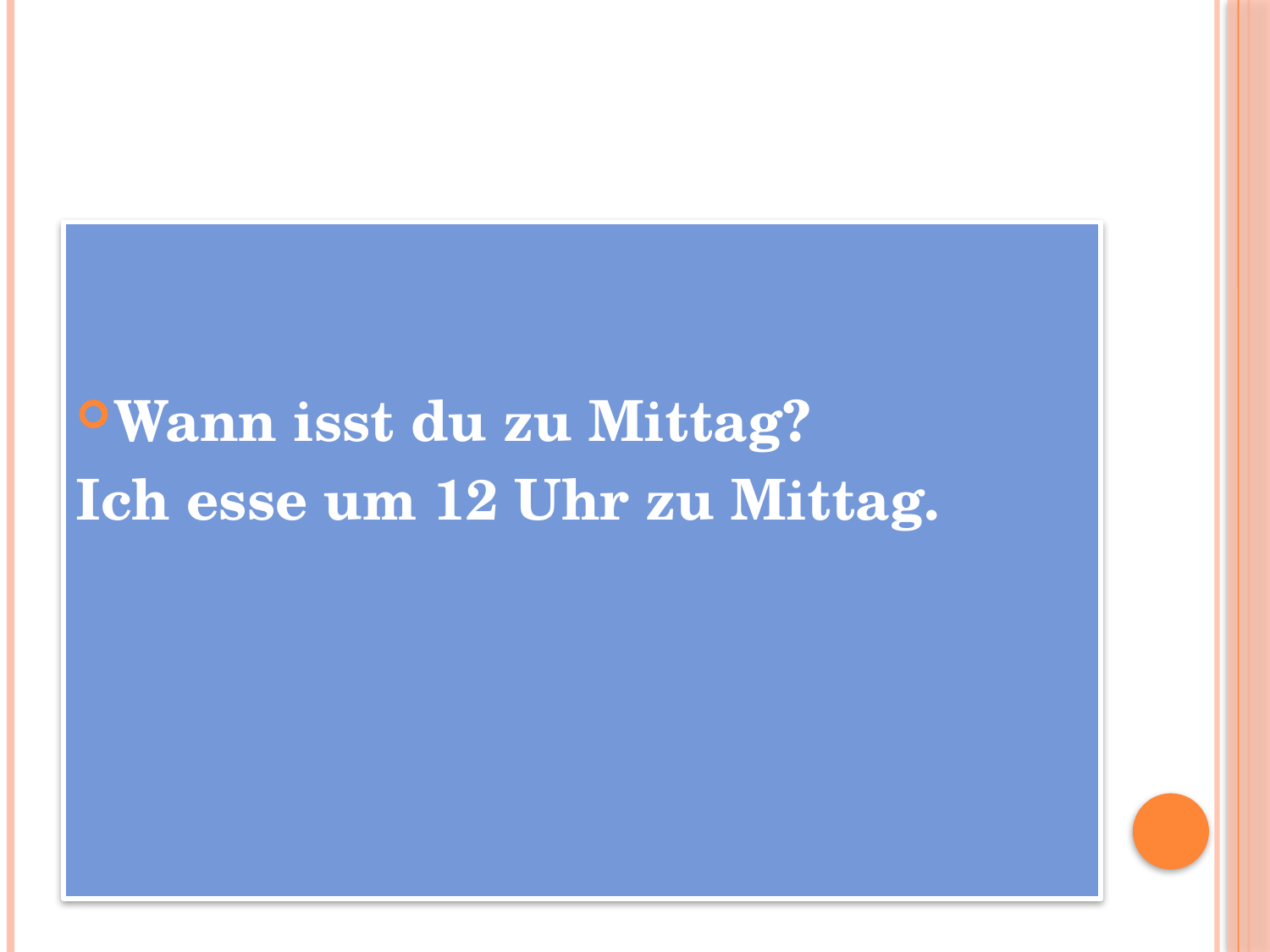

#

Wann isst du zu Mittag?
Ich esse um 12 Uhr zu Mittag.